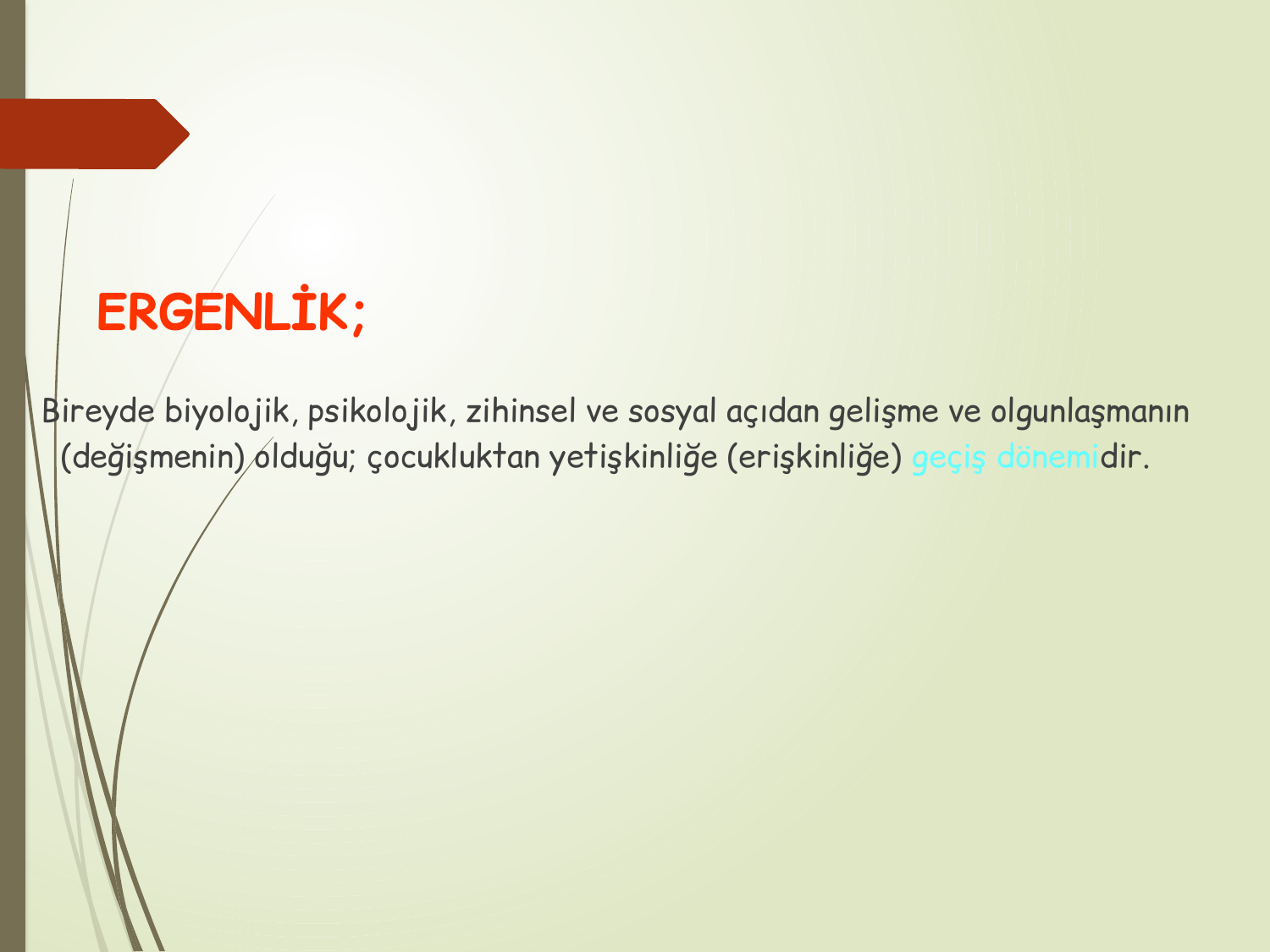

ERGENLİK;
   Bireyde biyolojik, psikolojik, zihinsel ve sosyal açıdan gelişme ve olgunlaşmanın (değişmenin) olduğu; çocukluktan yetişkinliğe (erişkinliğe) geçiş dönemidir.